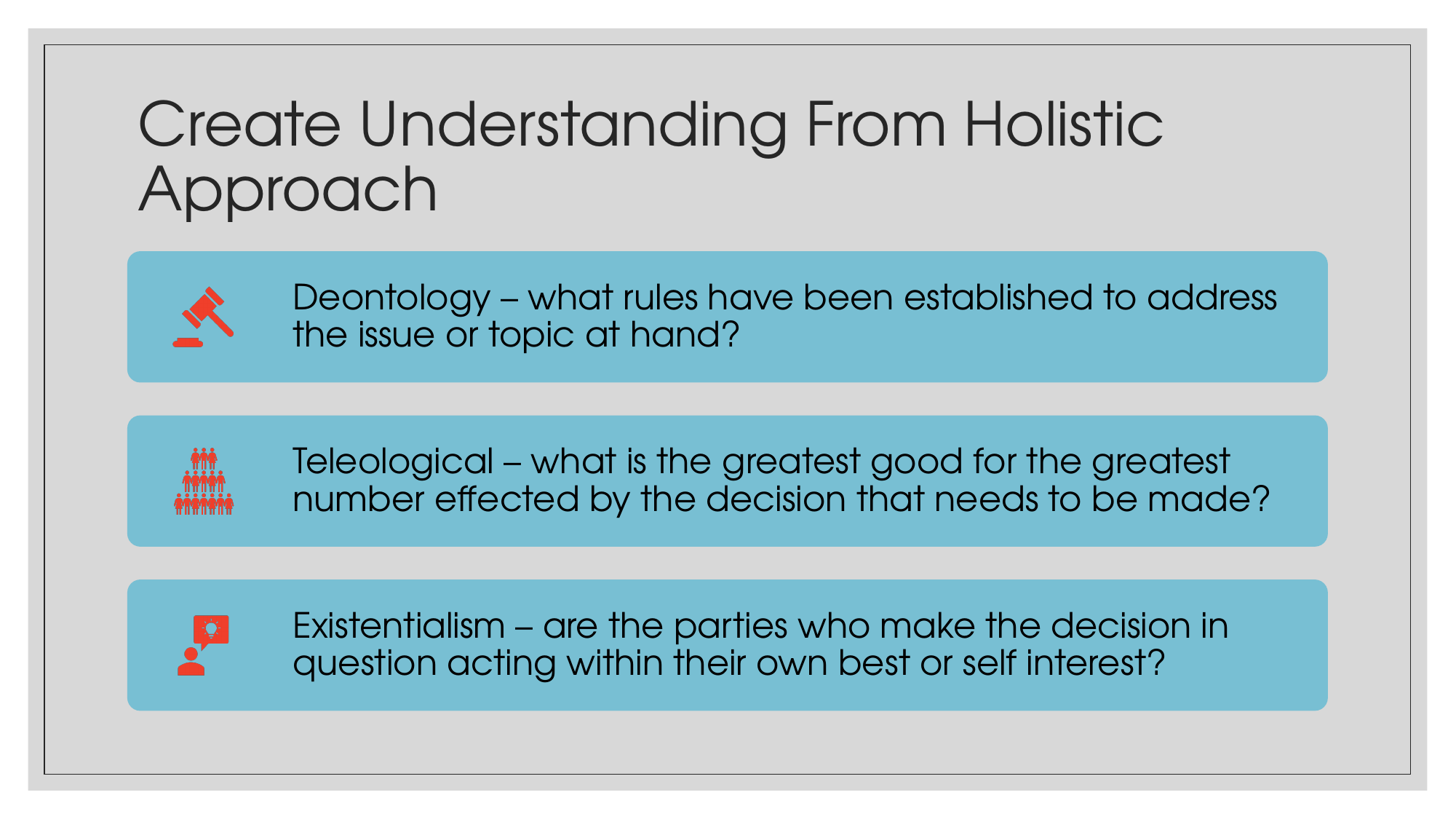

# Create Understanding From Holistic Approach
Deontology – what rules have been established to address the issue or topic at hand?
Teleological – what is the greatest good for the greatest number effected by the decision that needs to be made?
Existentialism – are the parties who make the decision in question acting within their own best or self interest?